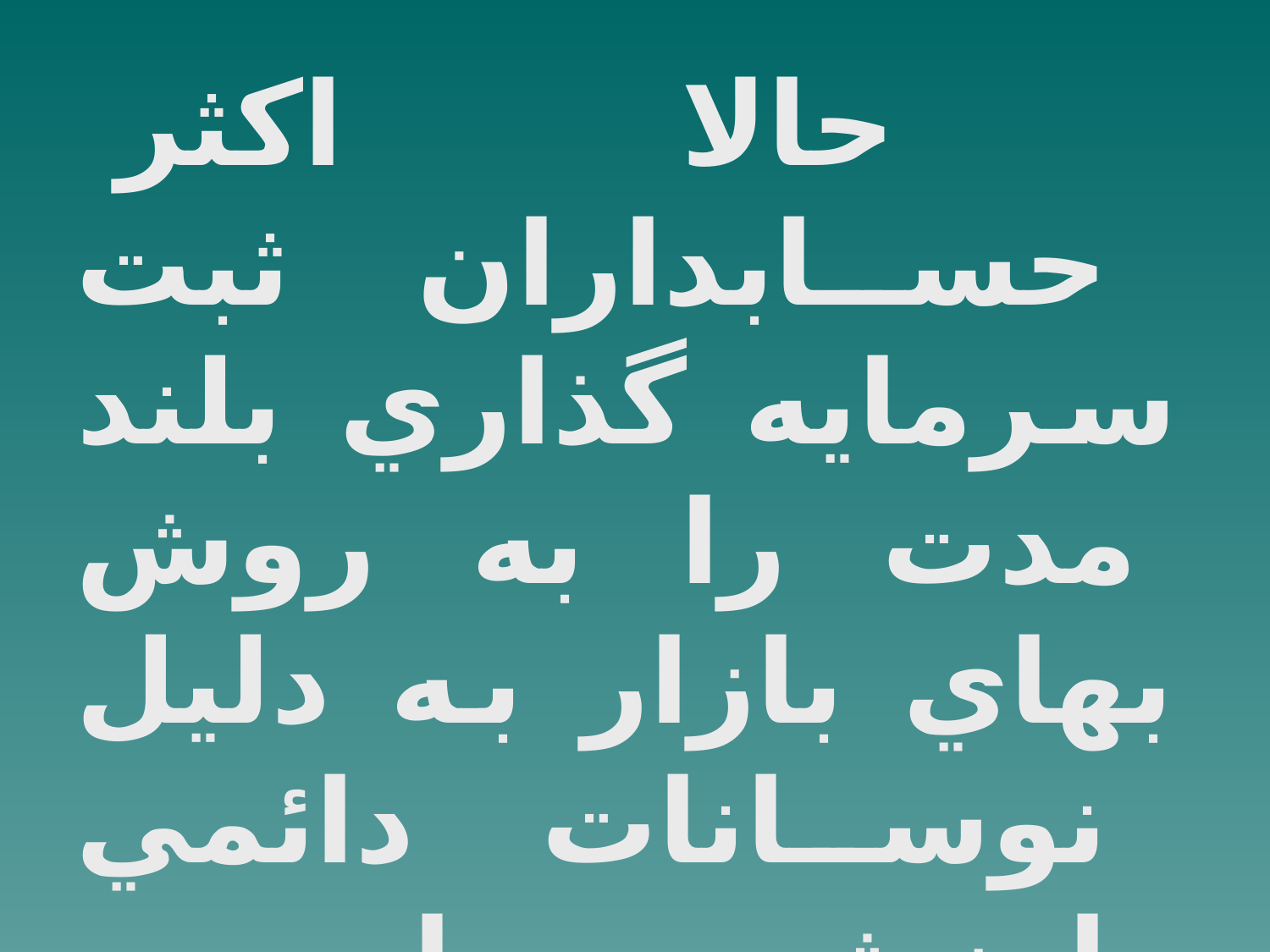

حالا اكثر حسابداران ثبت سرمايه گذاري بلند مدت را به روش بهاي بازار به دليل نوسانات دائمي ارزش سهام در بازار غير استاندارد     مي دانند